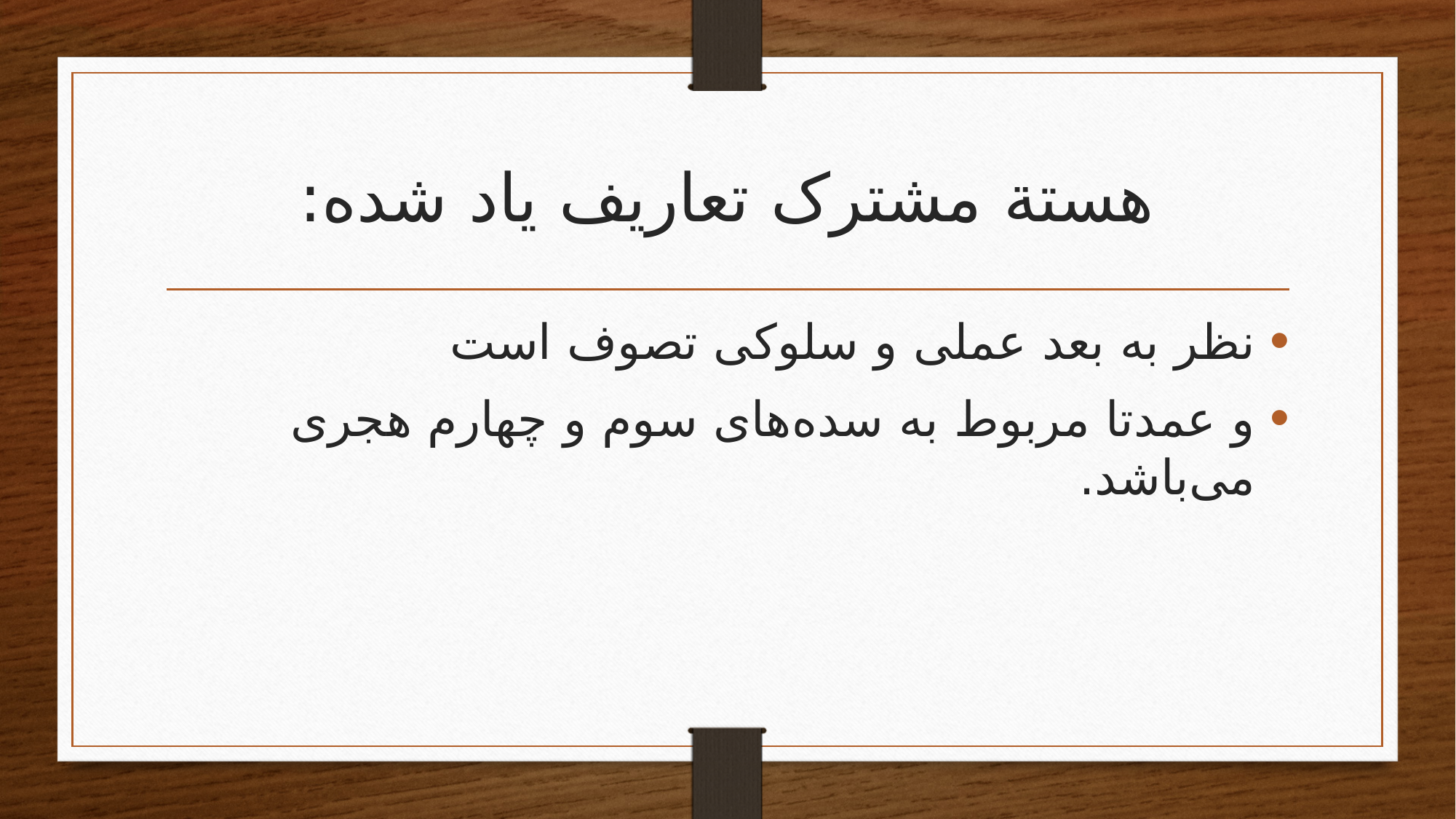

# هستة مشترک تعاریف یاد شده:
نظر به بعد عملی و سلوکی تصوف است
و عمدتا مربوط به سده‌های سوم و چهارم هجری می‌باشد.